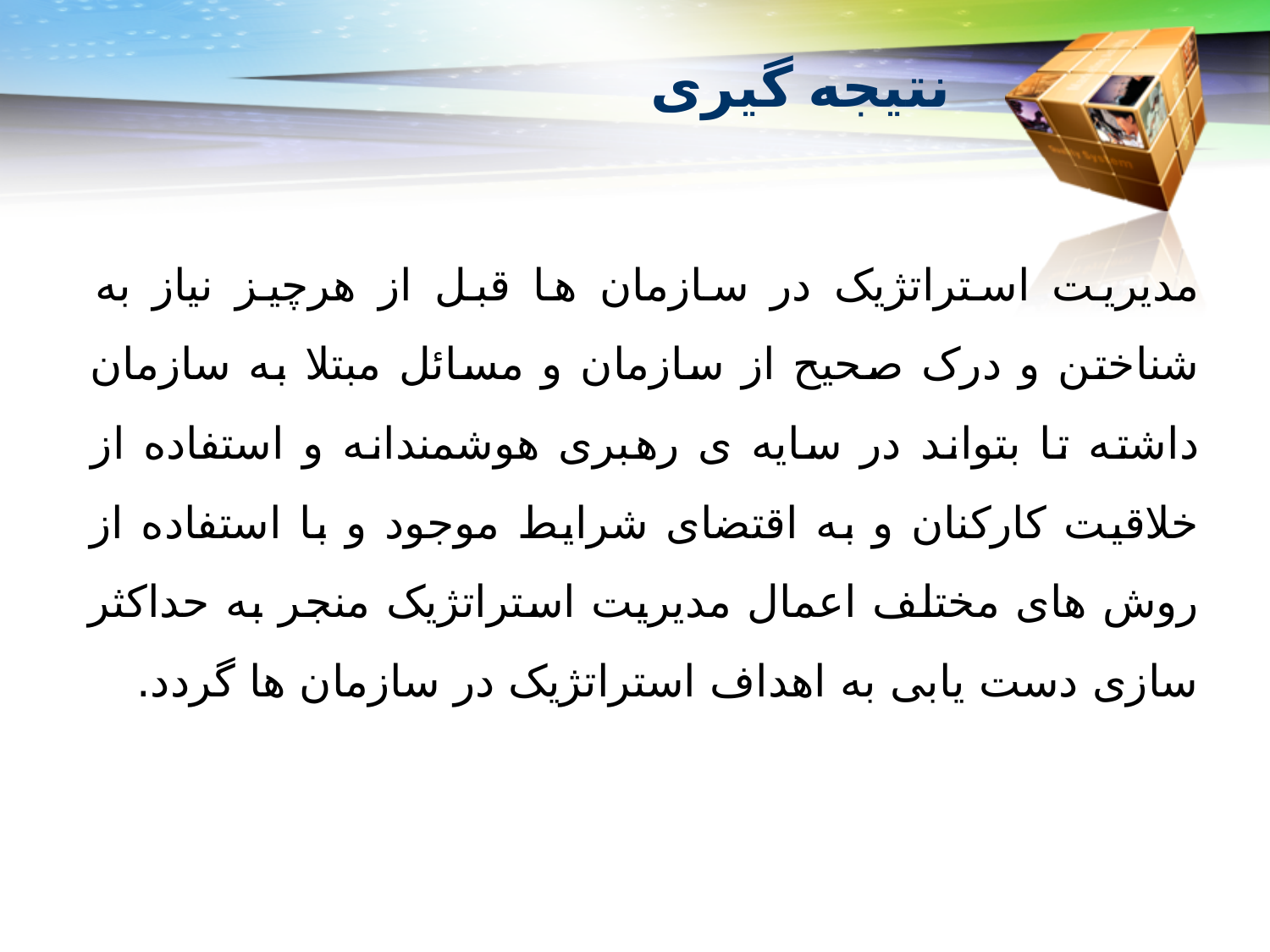

# نتیجه گیری
مدیریت استراتژیک در سازمان ها قبل از هرچیز نیاز به شناختن و درک صحیح از سازمان و مسائل مبتلا به سازمان داشته تا بتواند در سایه ی رهبری هوشمندانه و استفاده از خلاقیت کارکنان و به اقتضای شرایط موجود و با استفاده از روش های مختلف اعمال مدیریت استراتژیک منجر به حداکثر سازی دست یابی به اهداف استراتژیک در سازمان ها گردد.